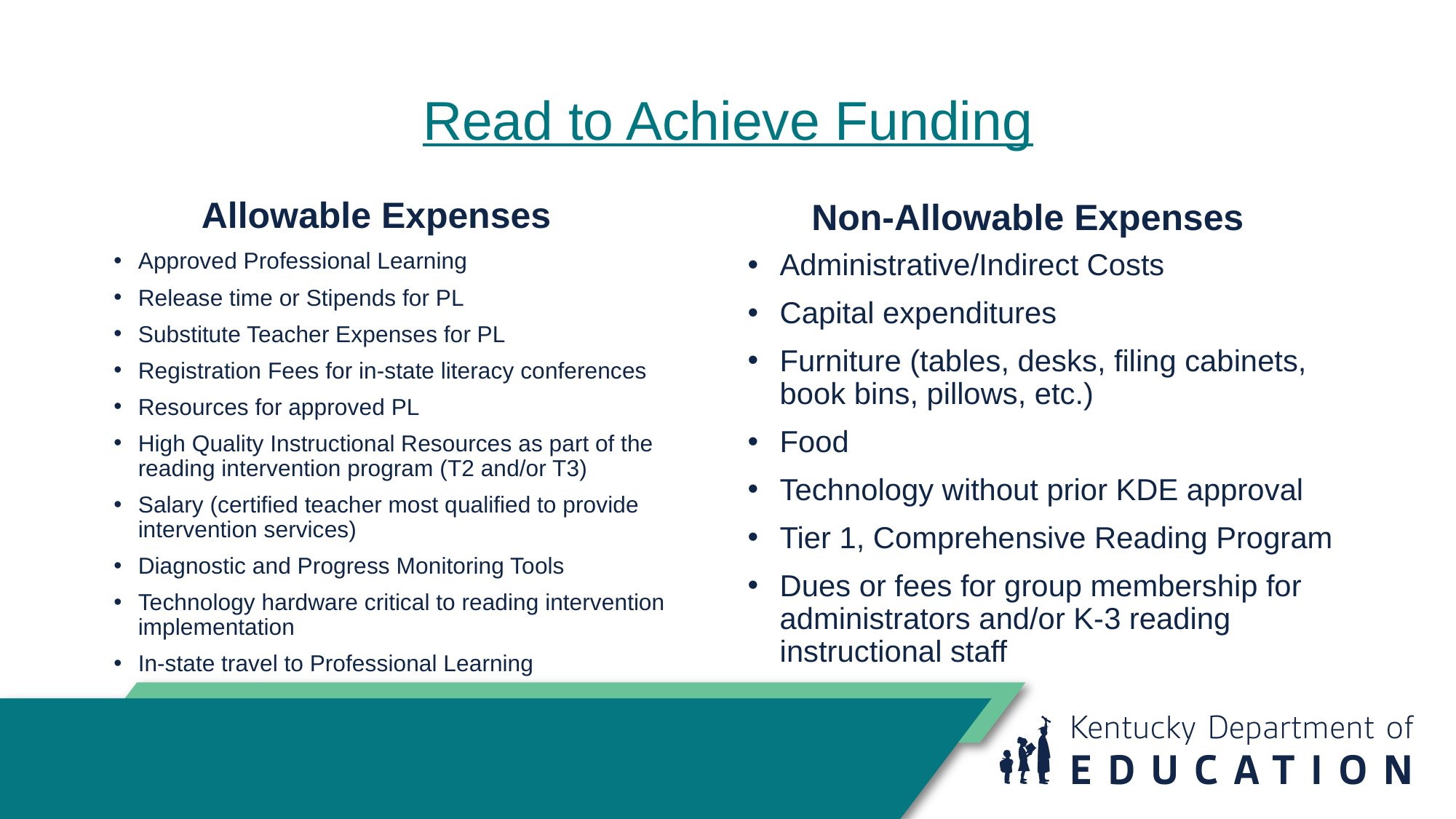

# Read to Achieve Funding
Allowable Expenses
Non-Allowable Expenses
Approved Professional Learning
Release time or Stipends for PL
Substitute Teacher Expenses for PL
Registration Fees for in-state literacy conferences
Resources for approved PL
High Quality Instructional Resources as part of the reading intervention program (T2 and/or T3)
Salary (certified teacher most qualified to provide intervention services)
Diagnostic and Progress Monitoring Tools
Technology hardware critical to reading intervention implementation
In-state travel to Professional Learning
Administrative/Indirect Costs
Capital expenditures
Furniture (tables, desks, filing cabinets, book bins, pillows, etc.)
Food
Technology without prior KDE approval
Tier 1, Comprehensive Reading Program
Dues or fees for group membership for administrators and/or K-3 reading instructional staff